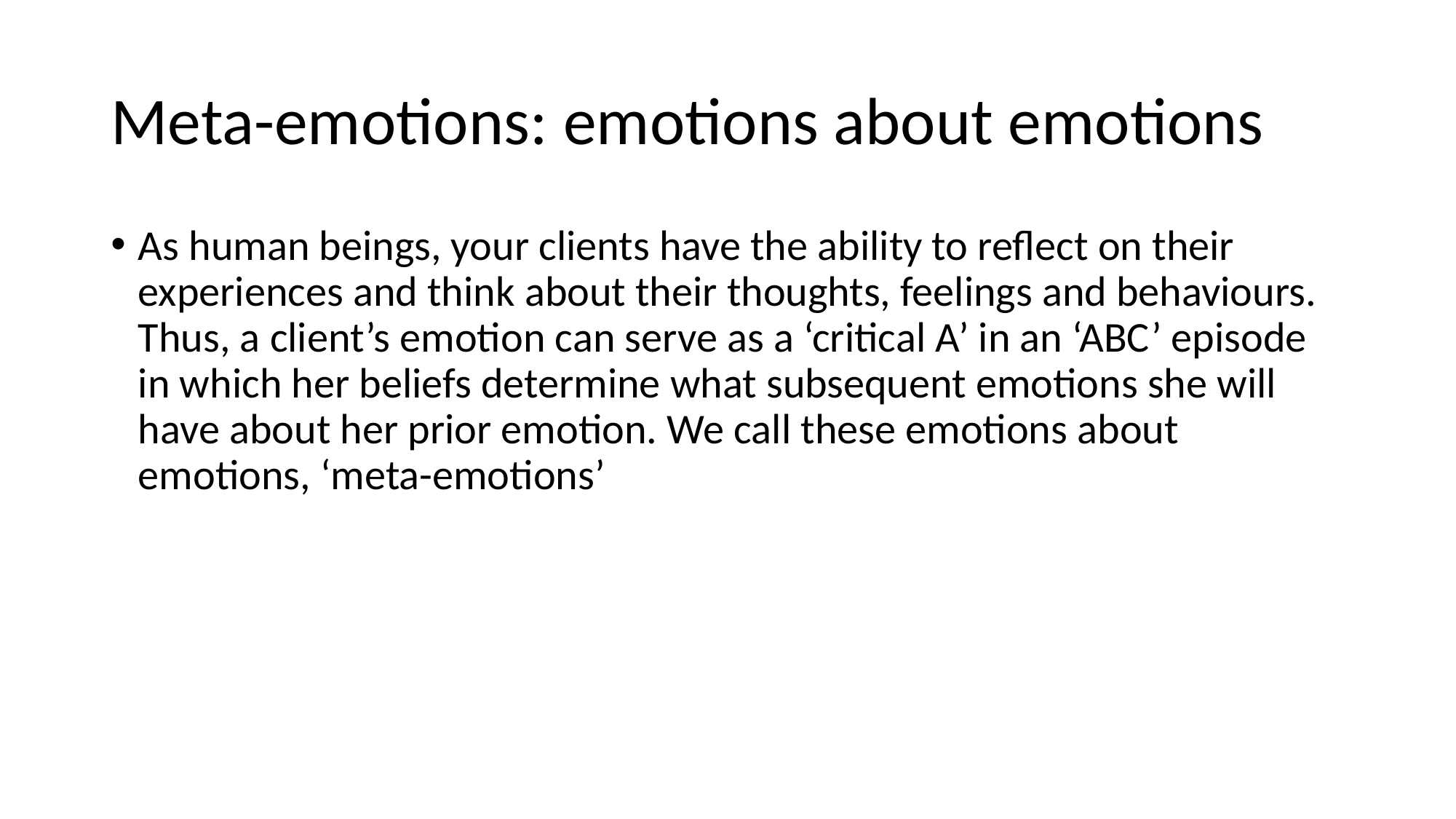

# Meta-emotions: emotions about emotions
As human beings, your clients have the ability to reflect on their experiences and think about their thoughts, feelings and behaviours. Thus, a client’s emotion can serve as a ‘critical A’ in an ‘ABC’ episode in which her beliefs determine what subsequent emotions she will have about her prior emotion. We call these emotions about emotions, ‘meta-emotions’